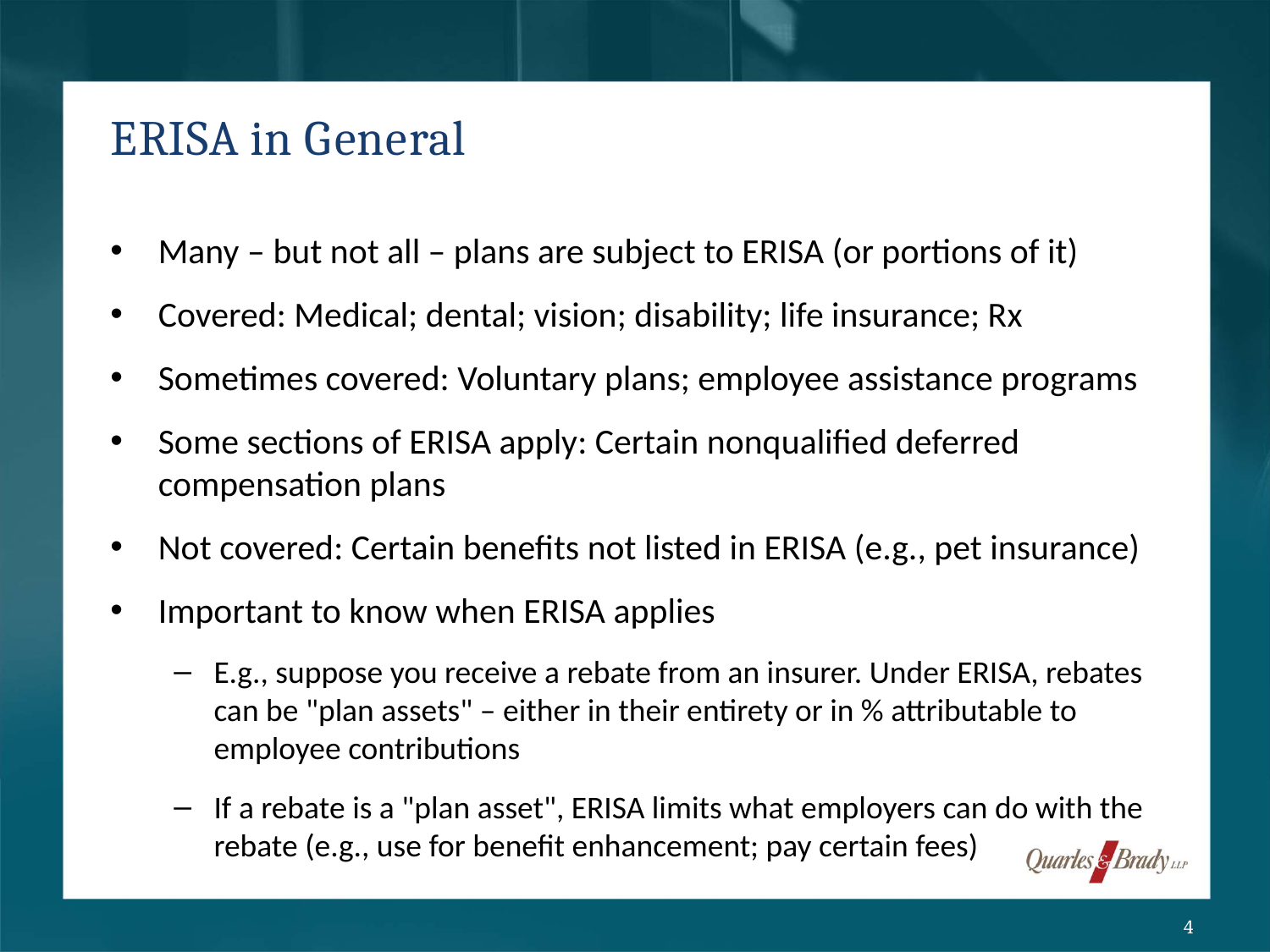

# ERISA in General
Many – but not all – plans are subject to ERISA (or portions of it)
Covered: Medical; dental; vision; disability; life insurance; Rx
Sometimes covered: Voluntary plans; employee assistance programs
Some sections of ERISA apply: Certain nonqualified deferred compensation plans
Not covered: Certain benefits not listed in ERISA (e.g., pet insurance)
Important to know when ERISA applies
E.g., suppose you receive a rebate from an insurer. Under ERISA, rebates can be "plan assets" – either in their entirety or in % attributable to employee contributions
If a rebate is a "plan asset", ERISA limits what employers can do with the rebate (e.g., use for benefit enhancement; pay certain fees)

4